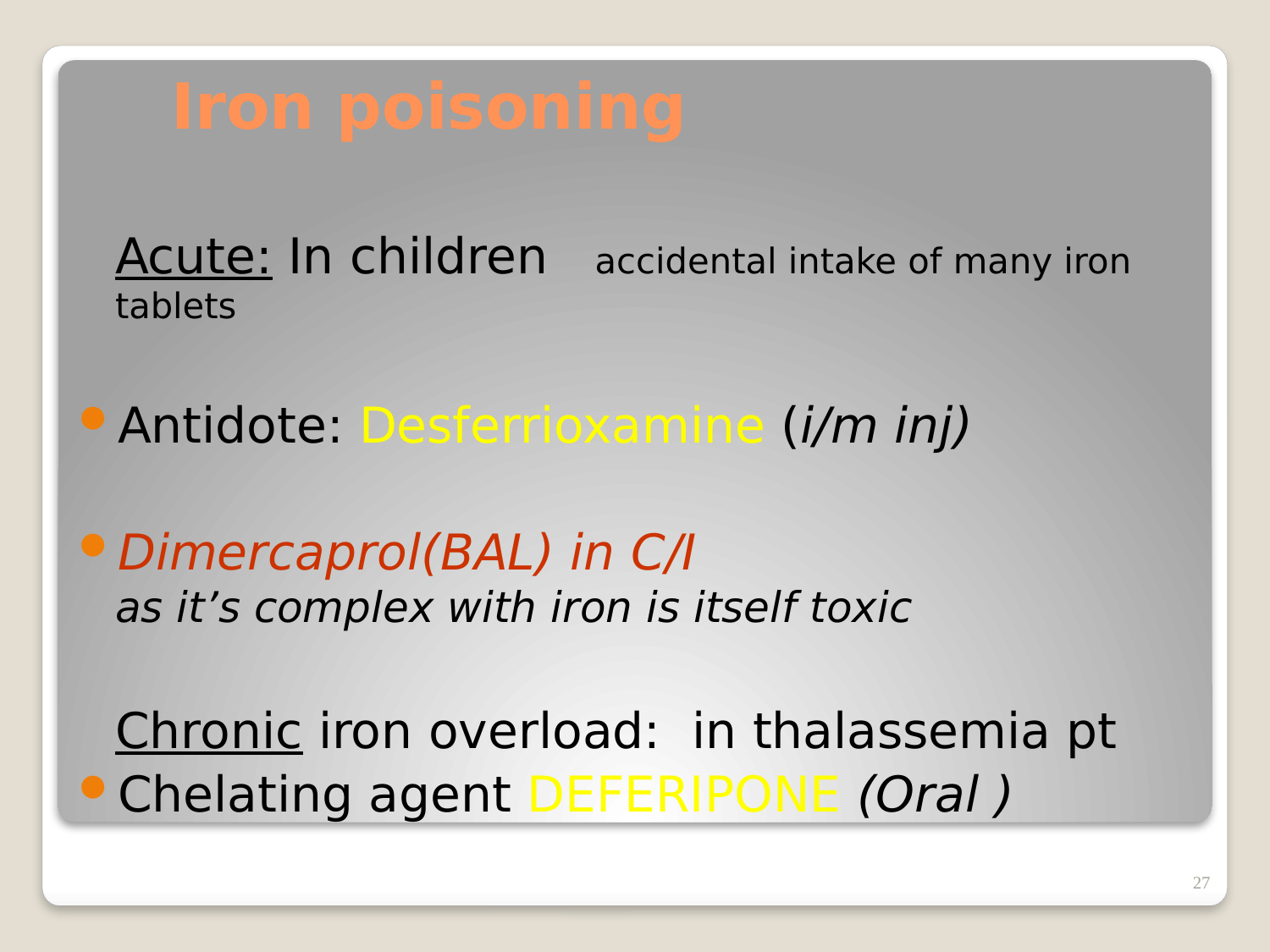

# Iron poisoning
	Acute: In children   accidental intake of many iron tablets

Antidote: Desferrioxamine (i/m inj)

Dimercaprol(BAL) in C/I
as it’s complex with iron is itself toxic

	Chronic iron overload:  in thalassemia pt
Chelating agent DEFERIPONE (Oral )
27